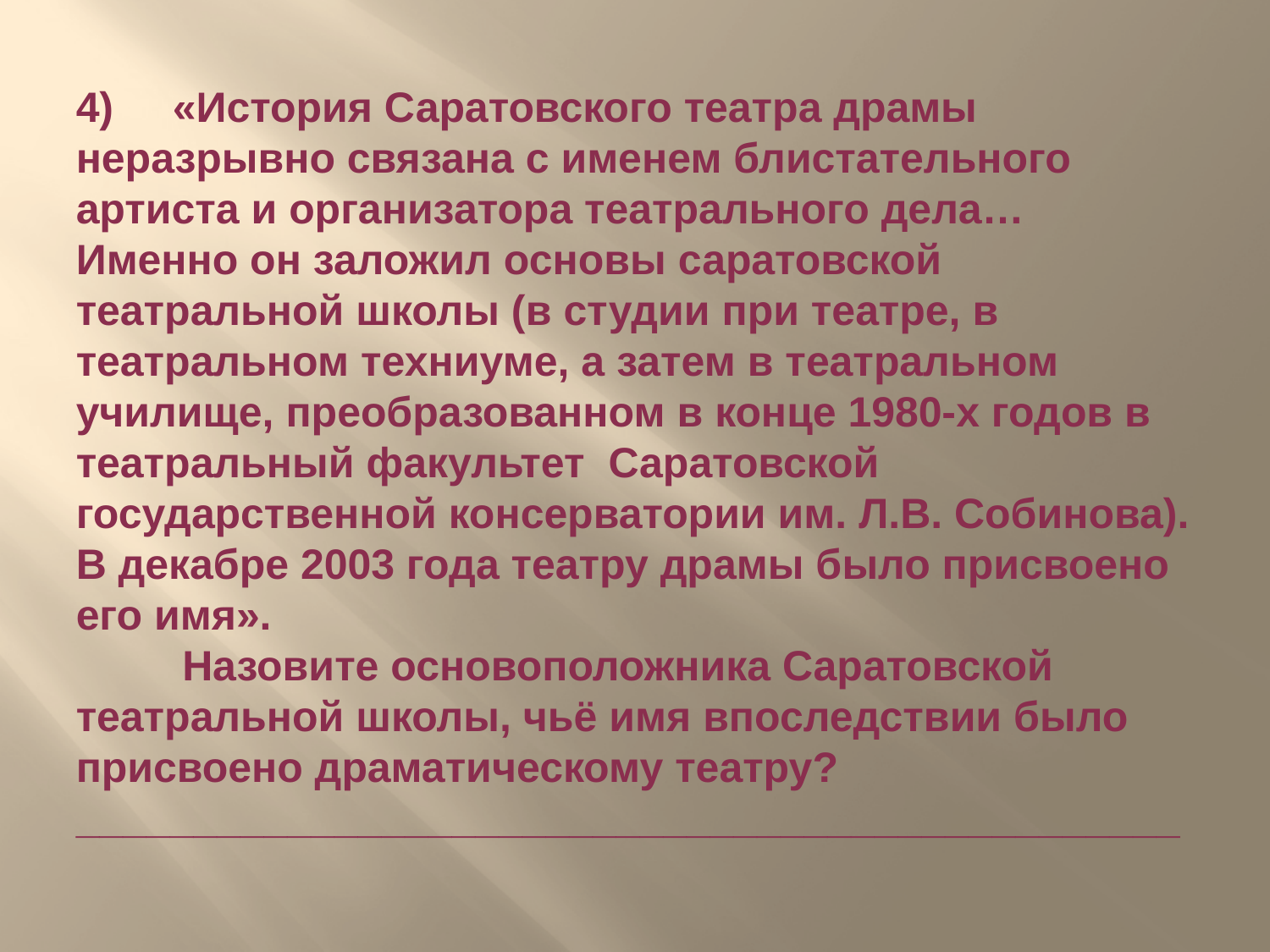

# 4)     «История Саратовского театра драмы неразрывно связана с именем блистательного артиста и организатора театрального дела… Именно он заложил основы саратовской театральной школы (в студии при театре, в театральном техниуме, а затем в театральном училище, преобразованном в конце 1980-х годов в театральный факультет  Саратовской государственной консерватории им. Л.В. Собинова). В декабре 2003 года театру драмы было присвоено его имя». Назовите основоположника Саратовской театральной школы, чьё имя впоследствии было присвоено драматическому театру? _______________________________________________